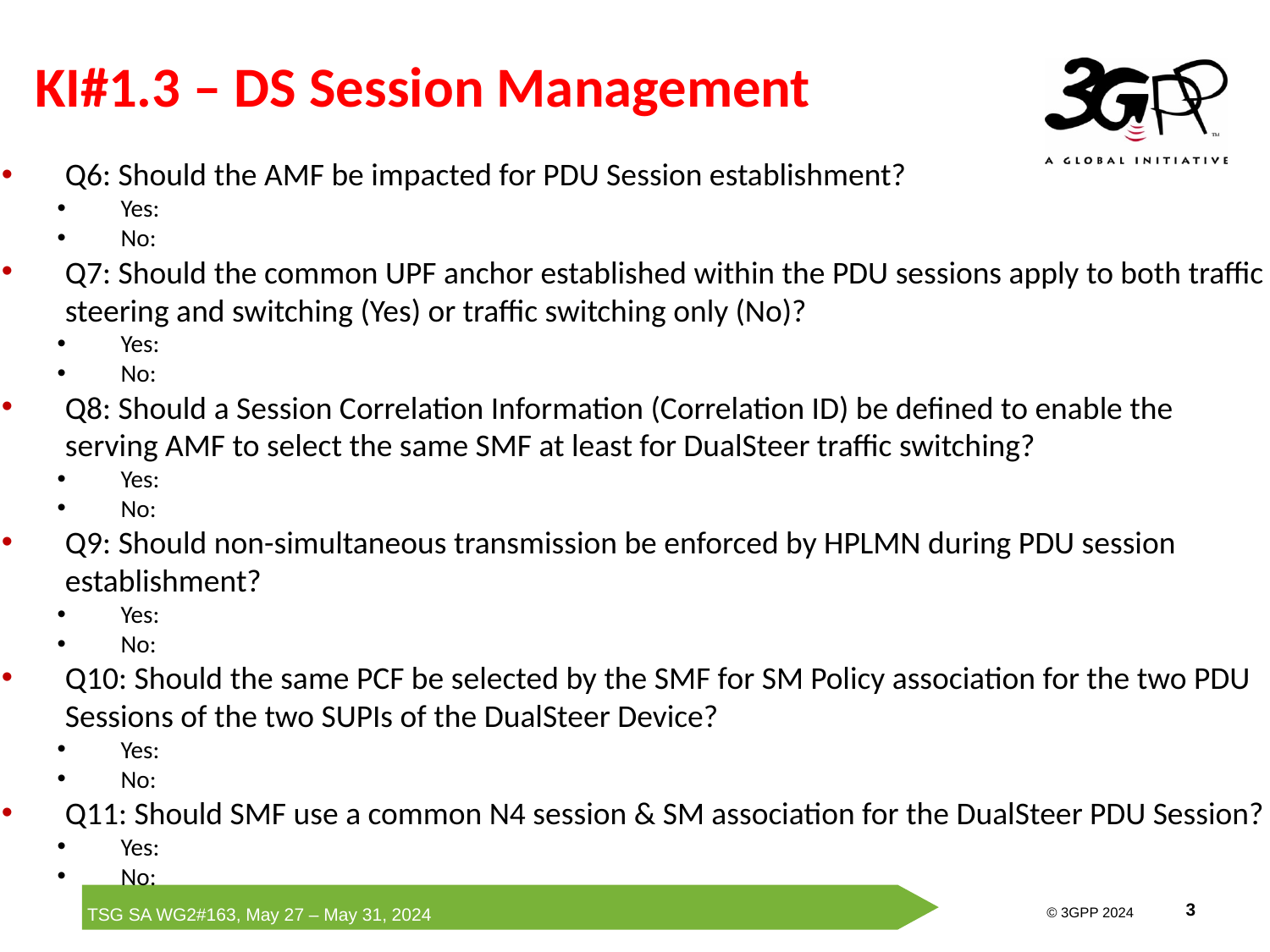

# KI#1.3 – DS Session Management
Q6: Should the AMF be impacted for PDU Session establishment?
Yes:
No:
Q7: Should the common UPF anchor established within the PDU sessions apply to both traffic steering and switching (Yes) or traffic switching only (No)?
Yes:
No:
Q8: Should a Session Correlation Information (Correlation ID) be defined to enable the serving AMF to select the same SMF at least for DualSteer traffic switching?
Yes:
No:
Q9: Should non-simultaneous transmission be enforced by HPLMN during PDU session establishment?
Yes:
No:
Q10: Should the same PCF be selected by the SMF for SM Policy association for the two PDU Sessions of the two SUPIs of the DualSteer Device?
Yes:
No:
Q11: Should SMF use a common N4 session & SM association for the DualSteer PDU Session?
Yes:
No: